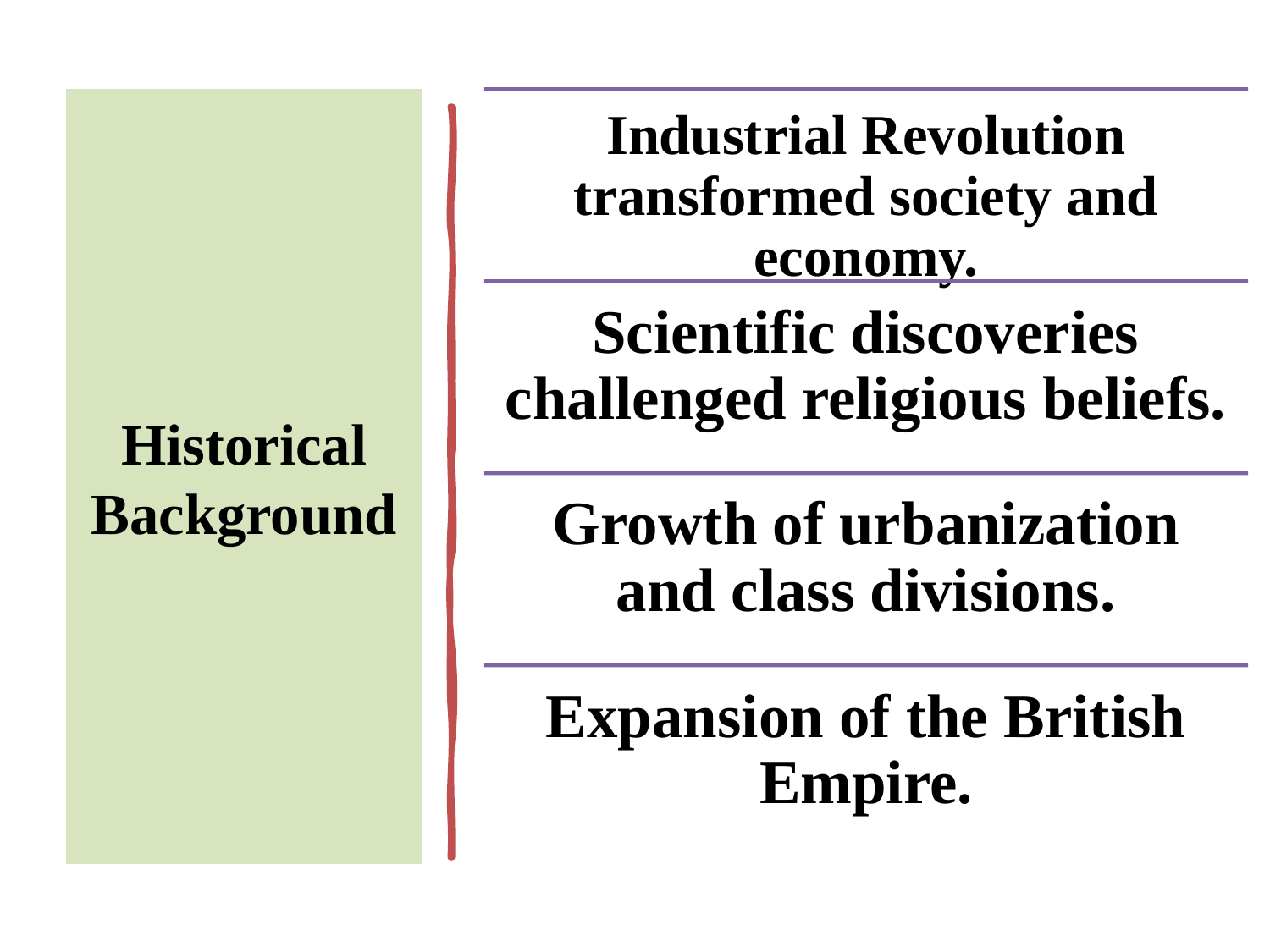

Industrial Revolution transformed society and economy.
Scientific discoveries challenged religious beliefs.
Growth of urbanization and class divisions.
Expansion of the British Empire.
# Historical Background